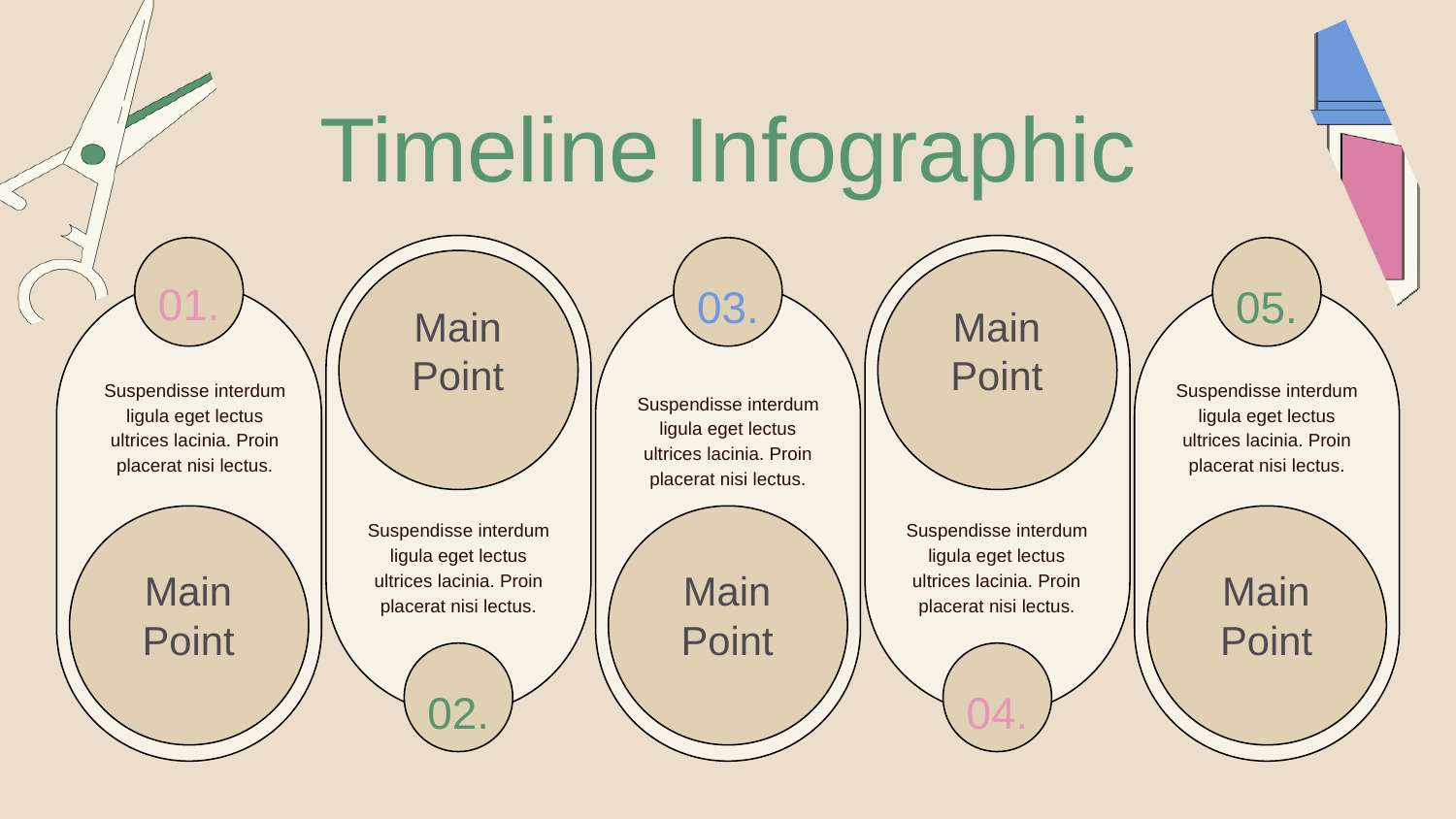

Timeline Infographic

01.
03.
05.
Main
Point
Main
Point

Suspendisse interdum ligula eget lectus ultrices lacinia. Proin placerat nisi lectus.
Suspendisse interdum ligula eget lectus ultrices lacinia. Proin placerat nisi lectus.

Suspendisse interdum ligula eget lectus ultrices lacinia. Proin placerat nisi lectus.

Suspendisse interdum ligula eget lectus ultrices lacinia. Proin placerat nisi lectus.
Suspendisse interdum ligula eget lectus ultrices lacinia. Proin placerat nisi lectus.
Main
Point
Main
Point
Main
Point

02.
04.